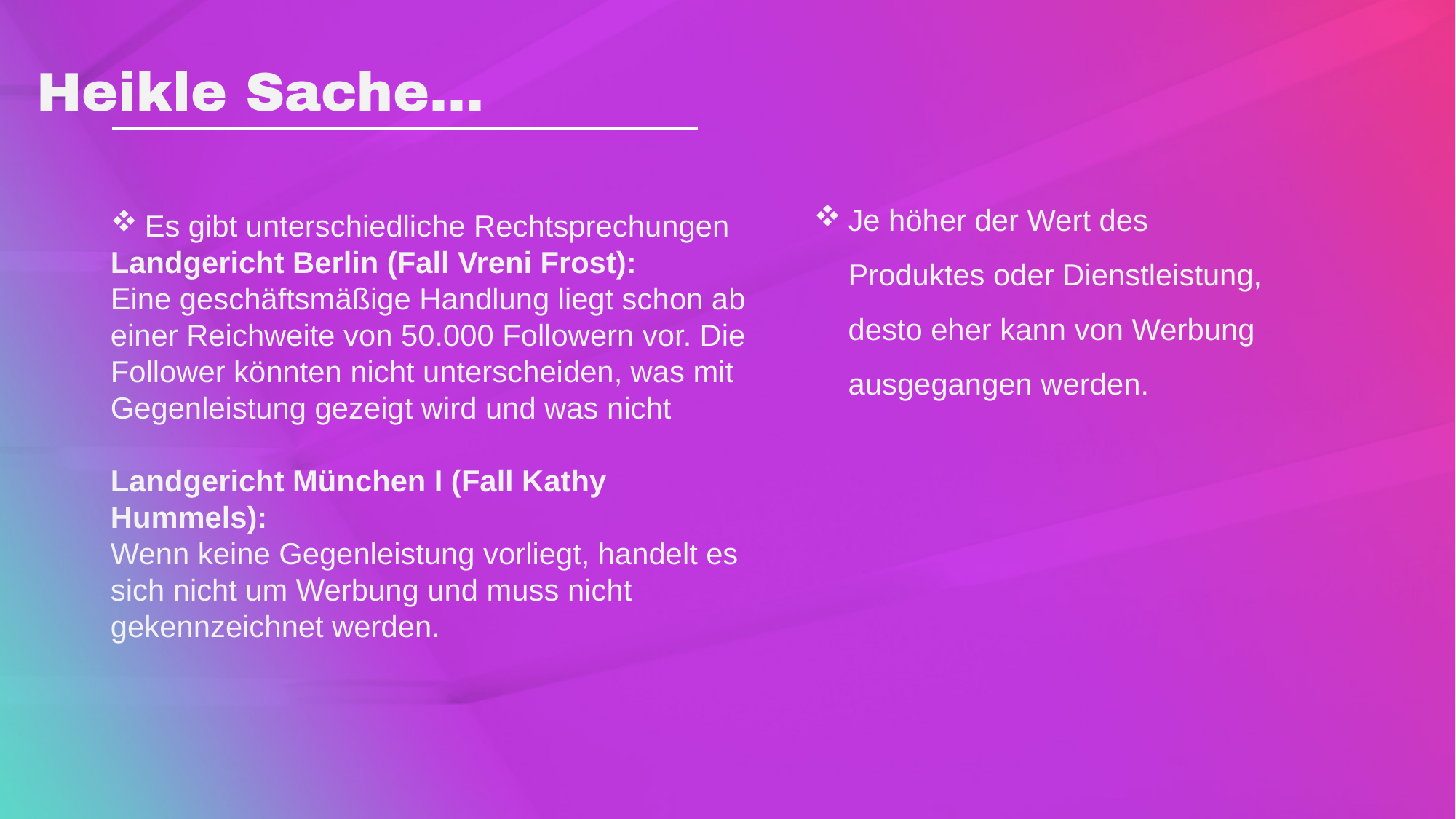

Heikle Sache…
Je höher der Wert des Produktes oder Dienstleistung, desto eher kann von Werbung ausgegangen werden.
Es gibt unterschiedliche Rechtsprechungen
Landgericht Berlin (Fall Vreni Frost):
Eine geschäftsmäßige Handlung liegt schon ab einer Reichweite von 50.000 Followern vor. Die Follower könnten nicht unterscheiden, was mit Gegenleistung gezeigt wird und was nicht

Landgericht München I (Fall Kathy Hummels):
Wenn keine Gegenleistung vorliegt, handelt es sich nicht um Werbung und muss nicht gekennzeichnet werden.